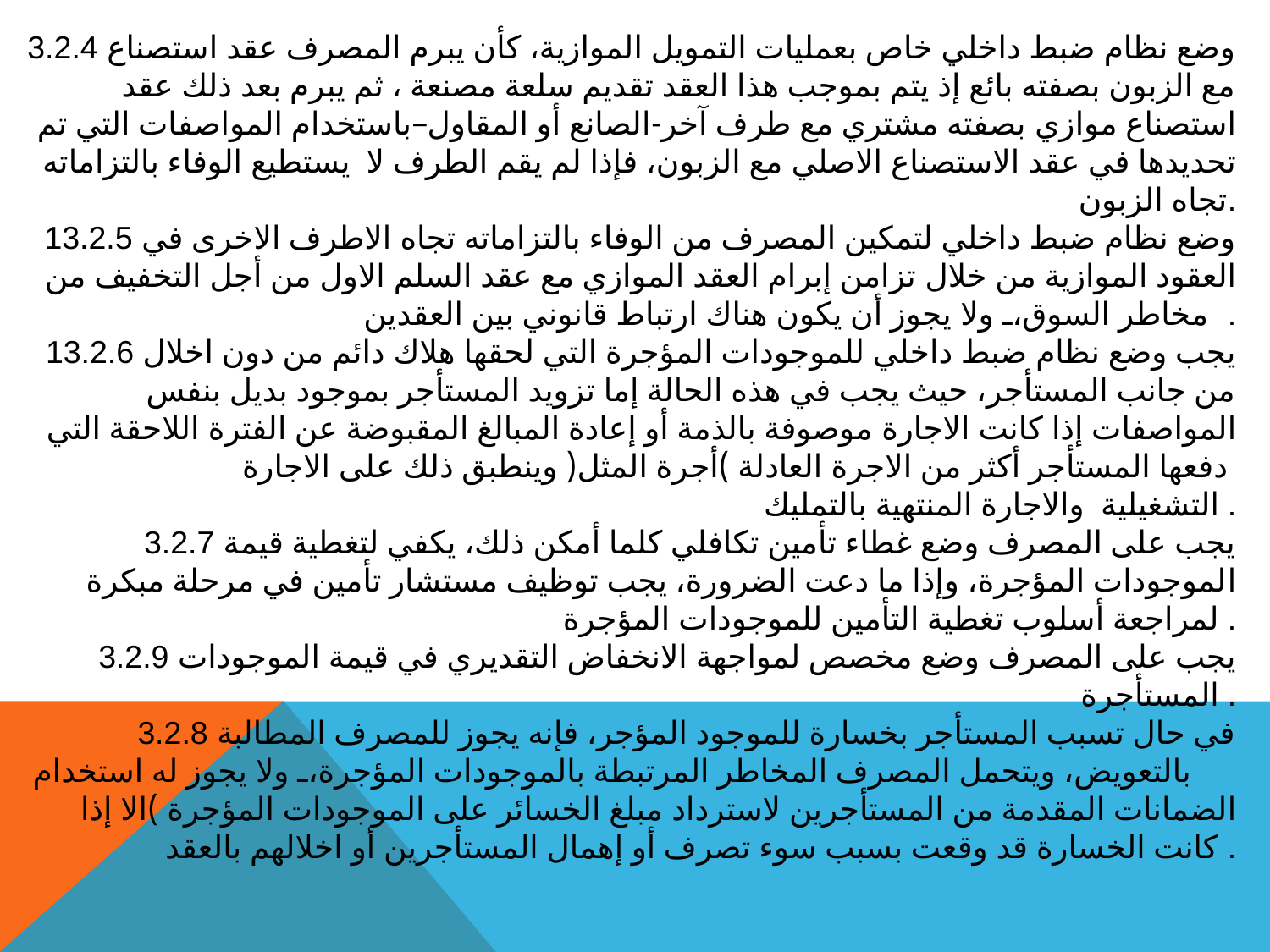

3.2.4 وضع نظام ضبط داخلي خاص بعمليات التمويل الموازية، كأن يبرم المصرف عقد استصناع مع الزبون بصفته بائع إذ يتم بموجب هذا العقد تقديم سلعة مصنعة ، ثم يبرم بعد ذلك عقد استصناع موازي بصفته مشتري مع طرف آخر-الصانع أو المقاول–باستخدام المواصفات التي تم تحديدها في عقد الاستصناع الاصلي مع الزبون، فإذا لم يقم الطرف لا  يستطيع الوفاء بالتزاماته تجاه الزبون.
13.2.5 وضع نظام ضبط داخلي لتمكين المصرف من الوفاء بالتزاماته تجاه الاطرف الاخرى في العقود الموازية من خلال تزامن إبرام العقد الموازي مع عقد السلم الاول من أجل التخفيف من مخاطر السوق، ولا يجوز أن يكون هناك ارتباط قانوني بين العقدين.
13.2.6 يجب وضع نظام ضبط داخلي للموجودات المؤجرة التي لحقها هلاك دائم من دون اخلال من جانب المستأجر، حيث يجب في هذه الحالة إما تزويد المستأجر بموجود بديل بنفس المواصفات إذا كانت الاجارة موصوفة بالذمة أو إعادة المبالغ المقبوضة عن الفترة اللاحقة التي دفعها المستأجر أكثر من الاجرة العادلة )أجرة المثل( وينطبق ذلك على الاجارة
التشغيلية  والاجارة المنتهية بالتمليك .
3.2.7 يجب على المصرف وضع غطاء تأمين تكافلي كلما أمكن ذلك، يكفي لتغطية قيمة الموجودات المؤجرة، وإذا ما دعت الضرورة، يجب توظيف مستشار تأمين في مرحلة مبكرة لمراجعة أسلوب تغطية التأمين للموجودات المؤجرة .
3.2.9 يجب على المصرف وضع مخصص لمواجهة الانخفاض التقديري في قيمة الموجودات المستأجرة .
3.2.8 في حال تسبب المستأجر بخسارة للموجود المؤجر، فإنه يجوز للمصرف المطالبة بالتعويض، ويتحمل المصرف المخاطر المرتبطة بالموجودات المؤجرة، ولا يجوز له استخدام الضمانات المقدمة من المستأجرين لاسترداد مبلغ الخسائر على الموجودات المؤجرة )الا إذا كانت الخسارة قد وقعت بسبب سوء تصرف أو إهمال المستأجرين أو اخلالهم بالعقد .